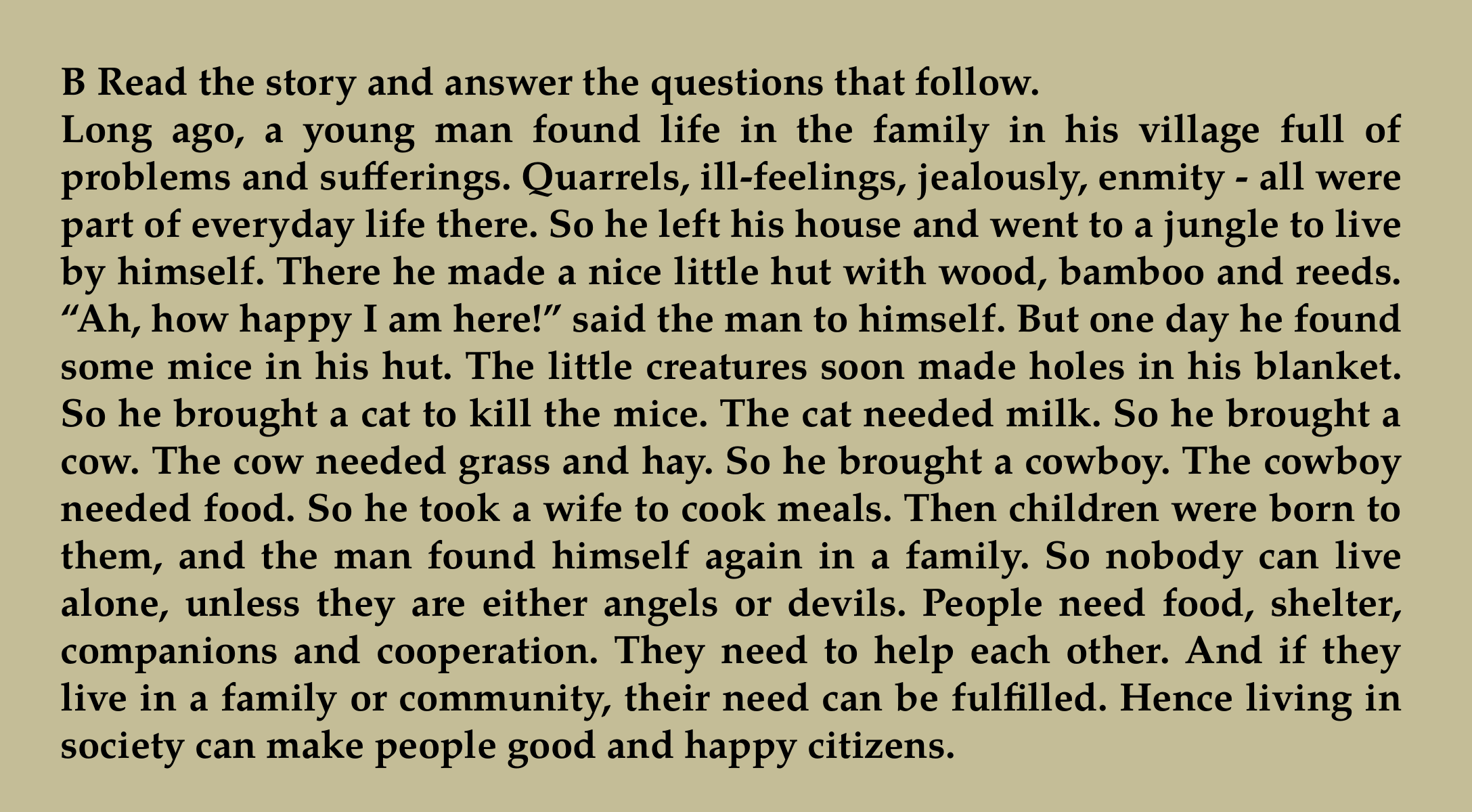

B Read the story and answer the questions that follow.
Long ago, a young man found life in the family in his village full of problems and sufferings. Quarrels, ill-feelings, jealously, enmity - all were part of everyday life there. So he left his house and went to a jungle to live by himself. There he made a nice little hut with wood, bamboo and reeds. “Ah, how happy I am here!” said the man to himself. But one day he found some mice in his hut. The little creatures soon made holes in his blanket. So he brought a cat to kill the mice. The cat needed milk. So he brought a cow. The cow needed grass and hay. So he brought a cowboy. The cowboy needed food. So he took a wife to cook meals. Then children were born to them, and the man found himself again in a family. So nobody can live alone, unless they are either angels or devils. People need food, shelter, companions and cooperation. They need to help each other. And if they live in a family or community, their need can be fulfilled. Hence living in society can make people good and happy citizens.